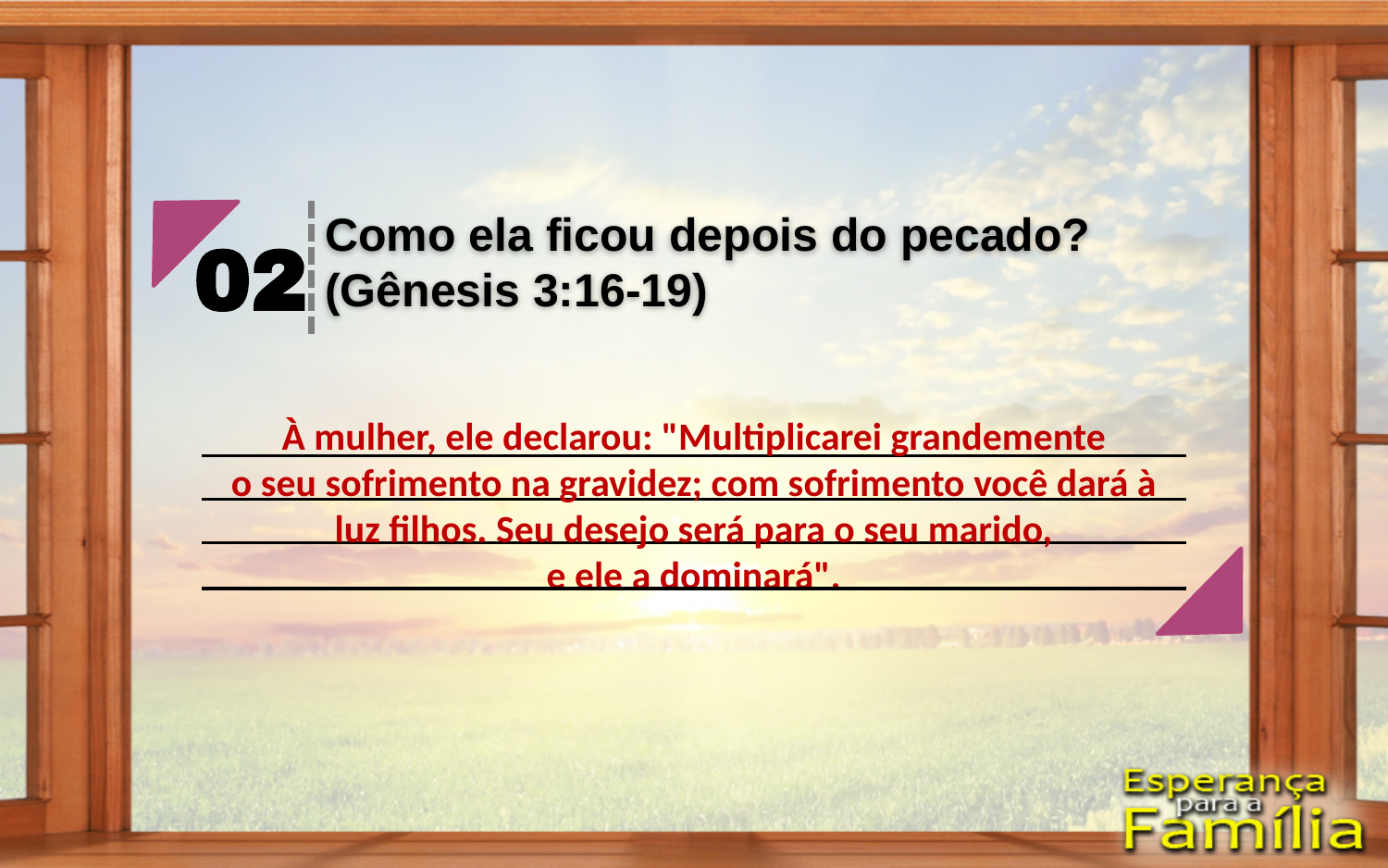

Como ela ficou depois do pecado? (Gênesis 3:16-19)
02
À mulher, ele declarou: "Multiplicarei grandemente
o seu sofrimento na gravidez; com sofrimento você dará à luz filhos. Seu desejo será para o seu marido,
e ele a dominará".